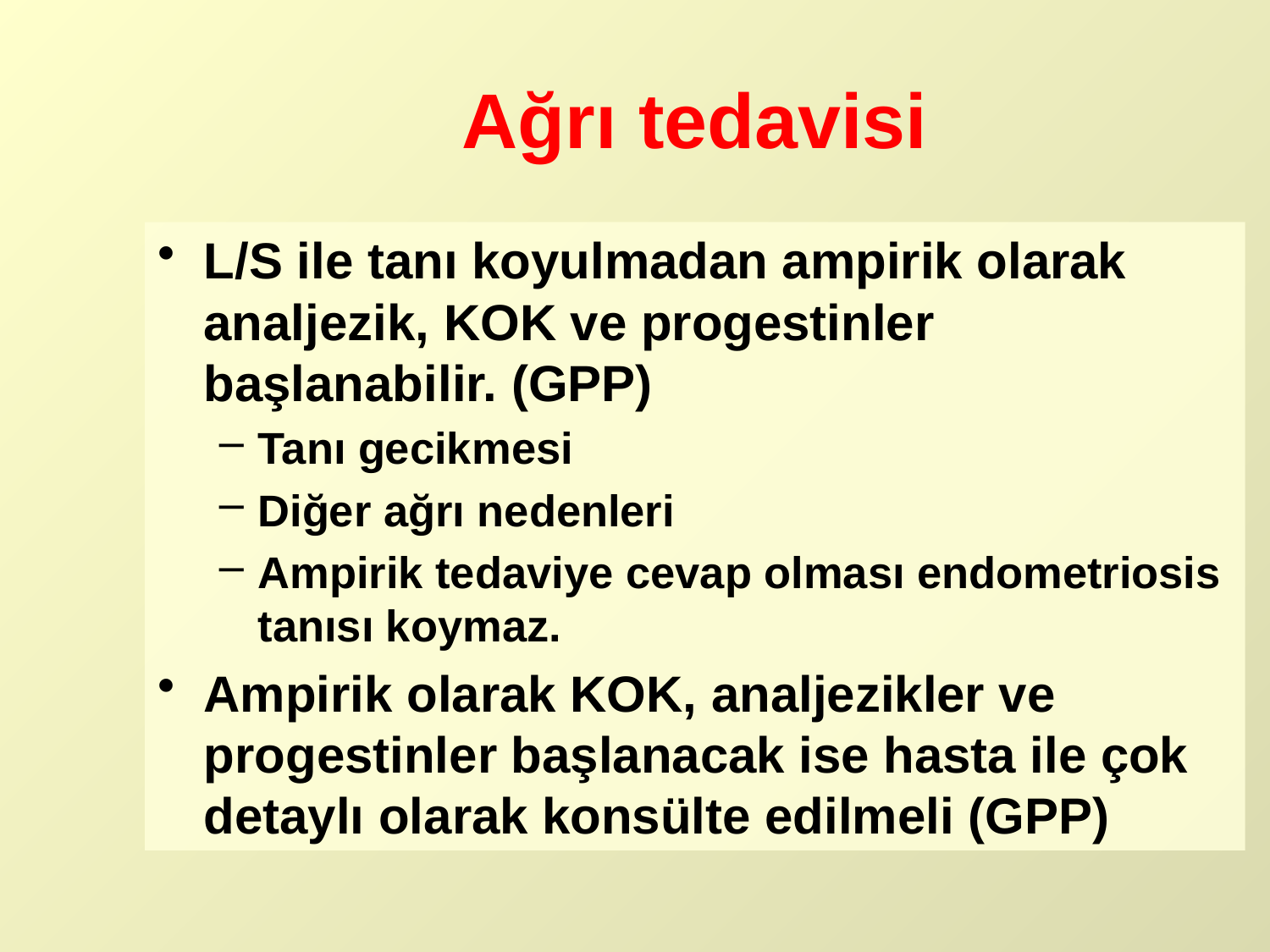

# Ağrı tedavisi
L/S ile tanı koyulmadan ampirik olarak analjezik, KOK ve progestinler başlanabilir. (GPP)
Tanı gecikmesi
Diğer ağrı nedenleri
Ampirik tedaviye cevap olması endometriosis tanısı koymaz.
Ampirik olarak KOK, analjezikler ve progestinler başlanacak ise hasta ile çok detaylı olarak konsülte edilmeli (GPP)